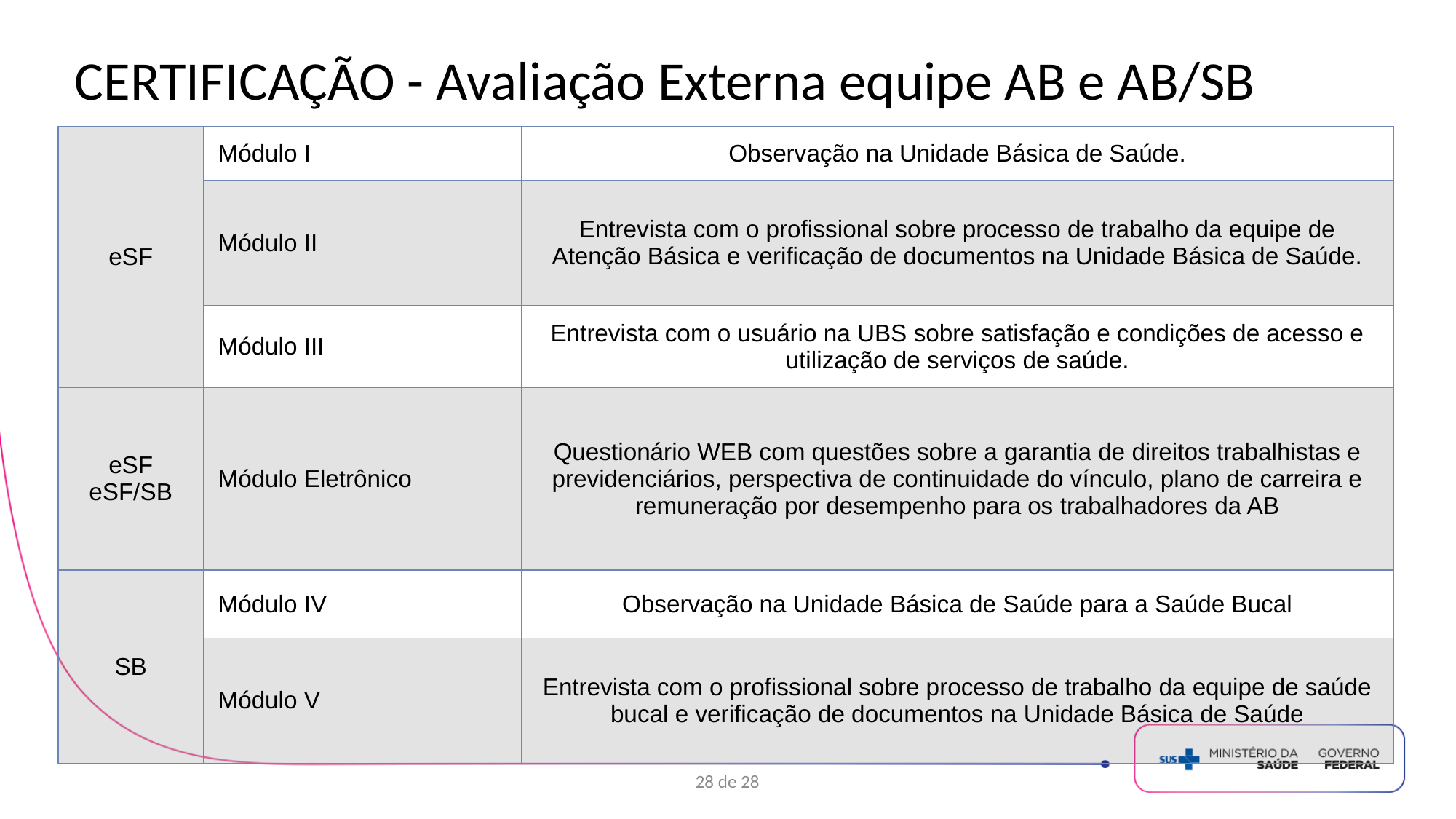

CERTIFICAÇÃO - Avaliação Externa equipe AB e AB/SB
| eSF | Módulo I | Observação na Unidade Básica de Saúde. |
| --- | --- | --- |
|  | Módulo II | Entrevista com o profissional sobre processo de trabalho da equipe de Atenção Básica e verificação de documentos na Unidade Básica de Saúde. |
|  | Módulo III | Entrevista com o usuário na UBS sobre satisfação e condições de acesso e utilização de serviços de saúde. |
| eSF eSF/SB | Módulo Eletrônico | Questionário WEB com questões sobre a garantia de direitos trabalhistas e previdenciários, perspectiva de continuidade do vínculo, plano de carreira e remuneração por desempenho para os trabalhadores da AB |
| SB | Módulo IV | Observação na Unidade Básica de Saúde para a Saúde Bucal |
|  | Módulo V | Entrevista com o profissional sobre processo de trabalho da equipe de saúde bucal e verificação de documentos na Unidade Básica de Saúde |
28 de 28